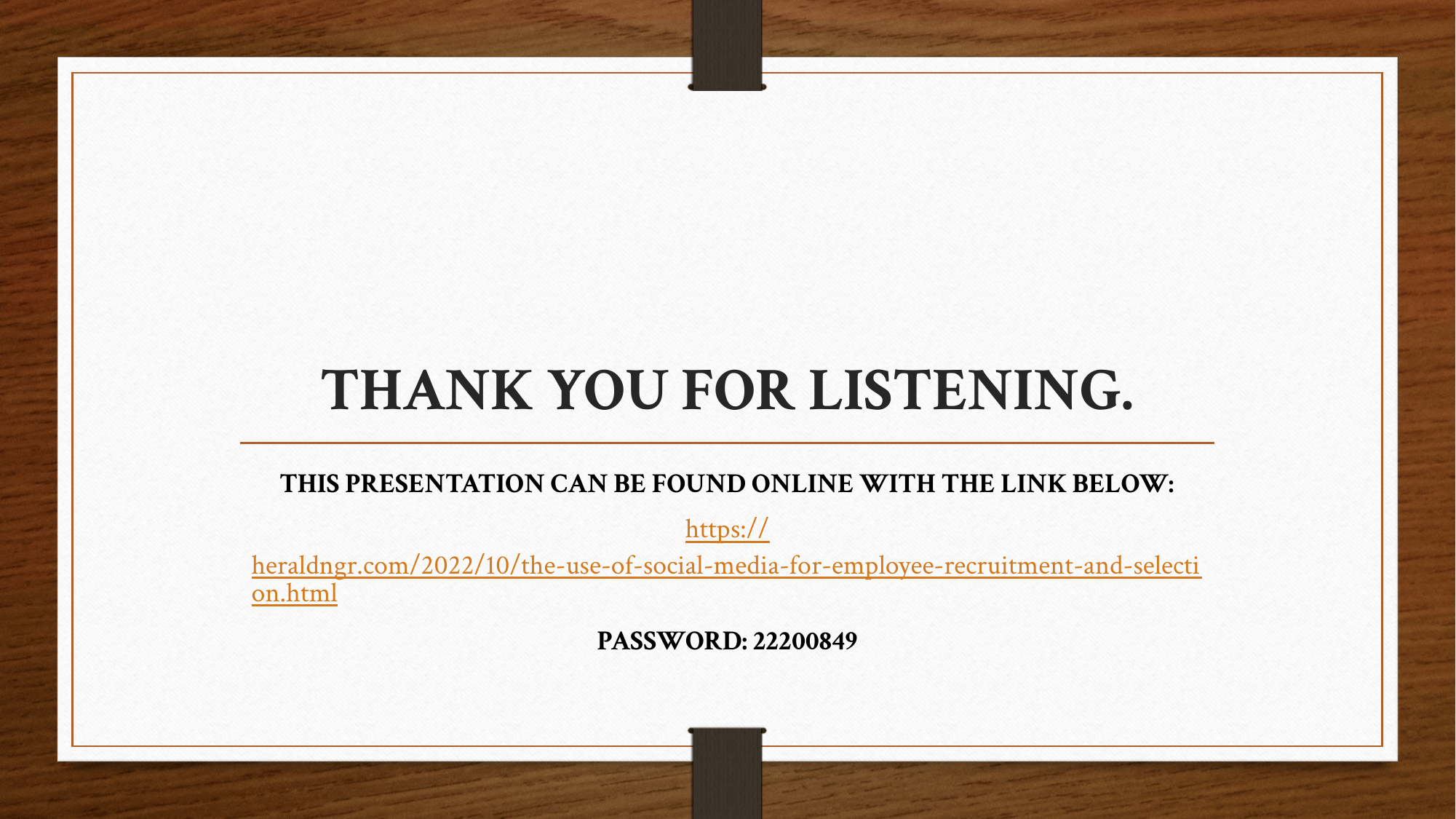

# THANK YOU FOR LISTENING.
THIS PRESENTATION CAN BE FOUND ONLINE WITH THE LINK BELOW:
https://heraldngr.com/2022/10/the-use-of-social-media-for-employee-recruitment-and-selection.html
PASSWORD: 22200849